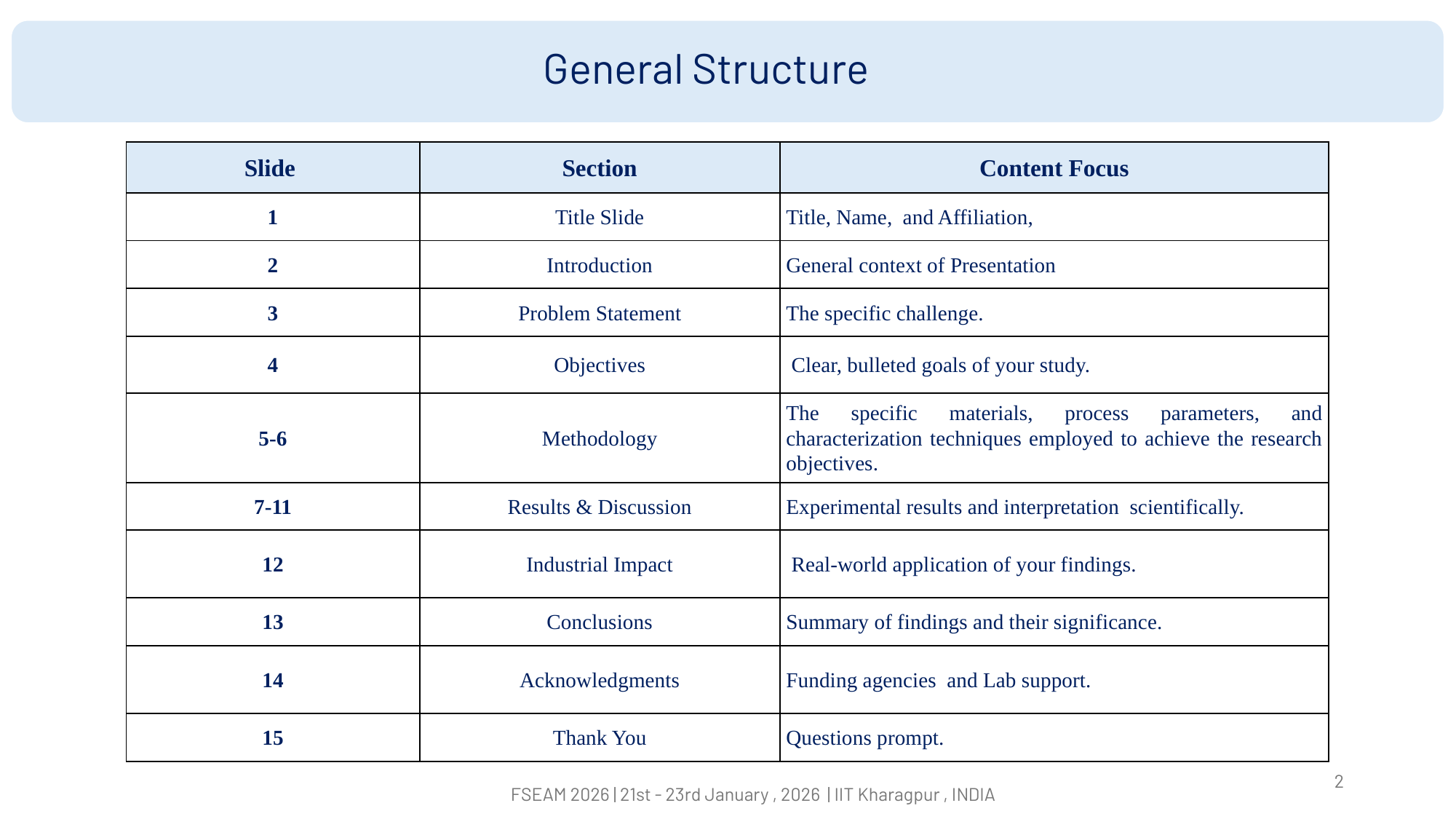

General Structure
| Slide | Section | Content Focus |
| --- | --- | --- |
| 1 | Title Slide | Title, Name, and Affiliation, |
| 2 | Introduction | General context of Presentation |
| 3 | Problem Statement | The specific challenge. |
| 4 | Objectives | Clear, bulleted goals of your study. |
| 5-6 | Methodology | The specific materials, process parameters, and characterization techniques employed to achieve the research objectives. |
| 7-11 | Results & Discussion | Experimental results and interpretation scientifically. |
| 12 | Industrial Impact | Real-world application of your findings. |
| 13 | Conclusions | Summary of findings and their significance. |
| 14 | Acknowledgments | Funding agencies and Lab support. |
| 15 | Thank You | Questions prompt. |
2
FSEAM 2026 | 21st - 23rd January , 2026  | IIT Kharagpur , INDIA